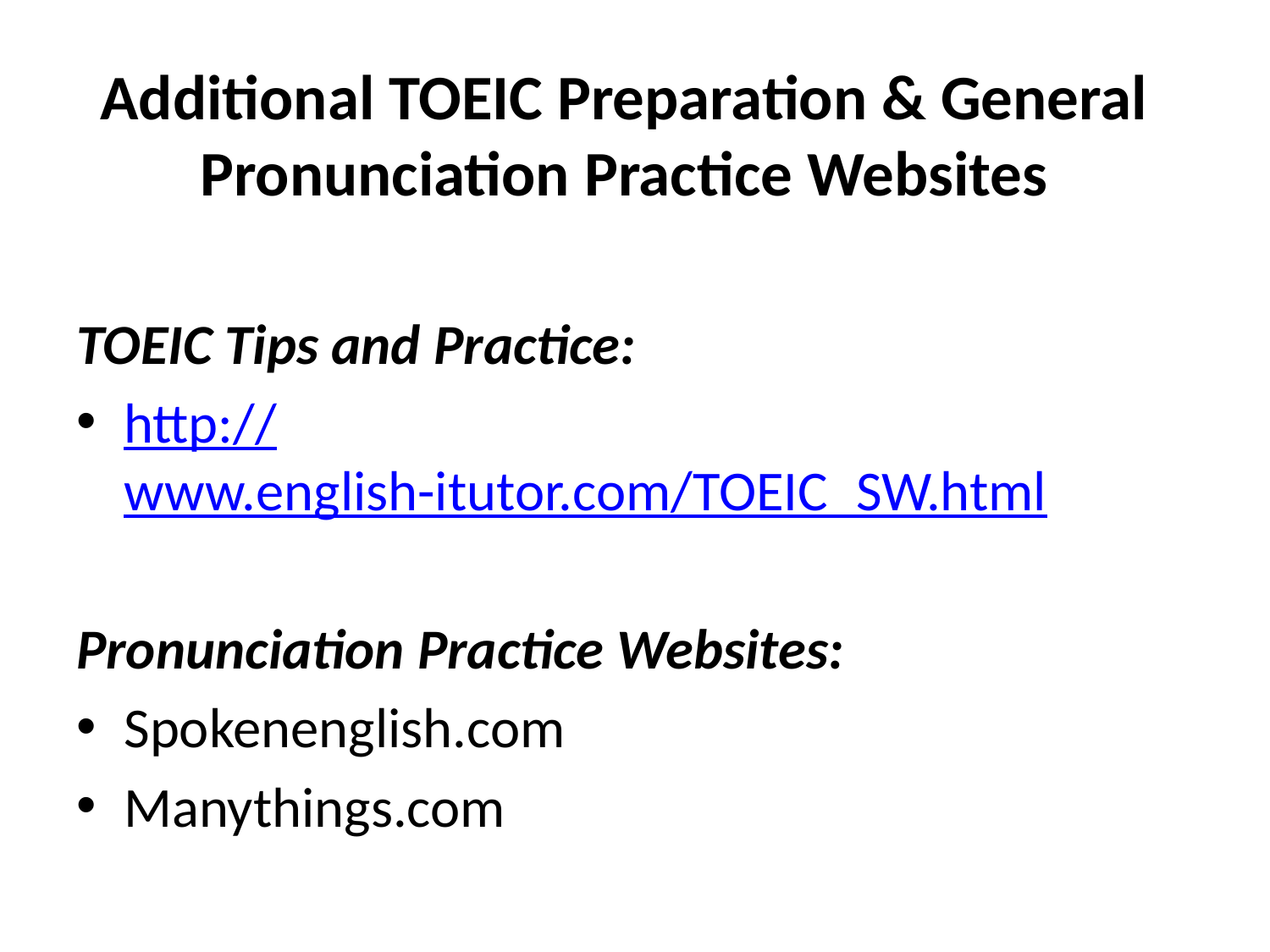

# Additional TOEIC Preparation & General Pronunciation Practice Websites

TOEIC Tips and Practice:
http://www.english-itutor.com/TOEIC_SW.html

Pronunciation Practice Websites:
Spokenenglish.com
Manythings.com